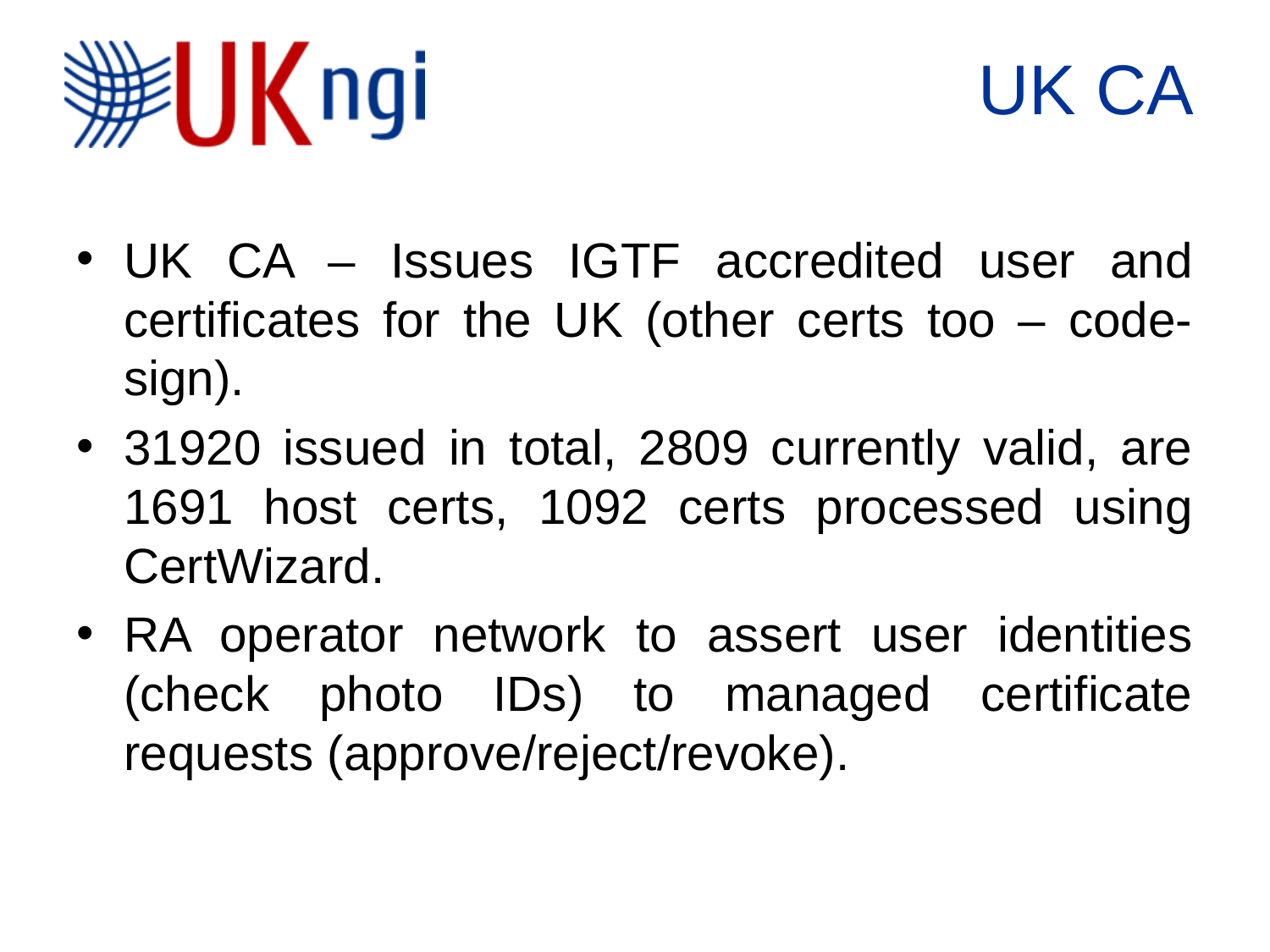

# UK CA
UK CA – Issues IGTF accredited user and certificates for the UK (other certs too – code-sign).
31920 issued in total, 2809 currently valid, are 1691 host certs, 1092 certs processed using CertWizard.
RA operator network to assert user identities (check photo IDs) to managed certificate requests (approve/reject/revoke).